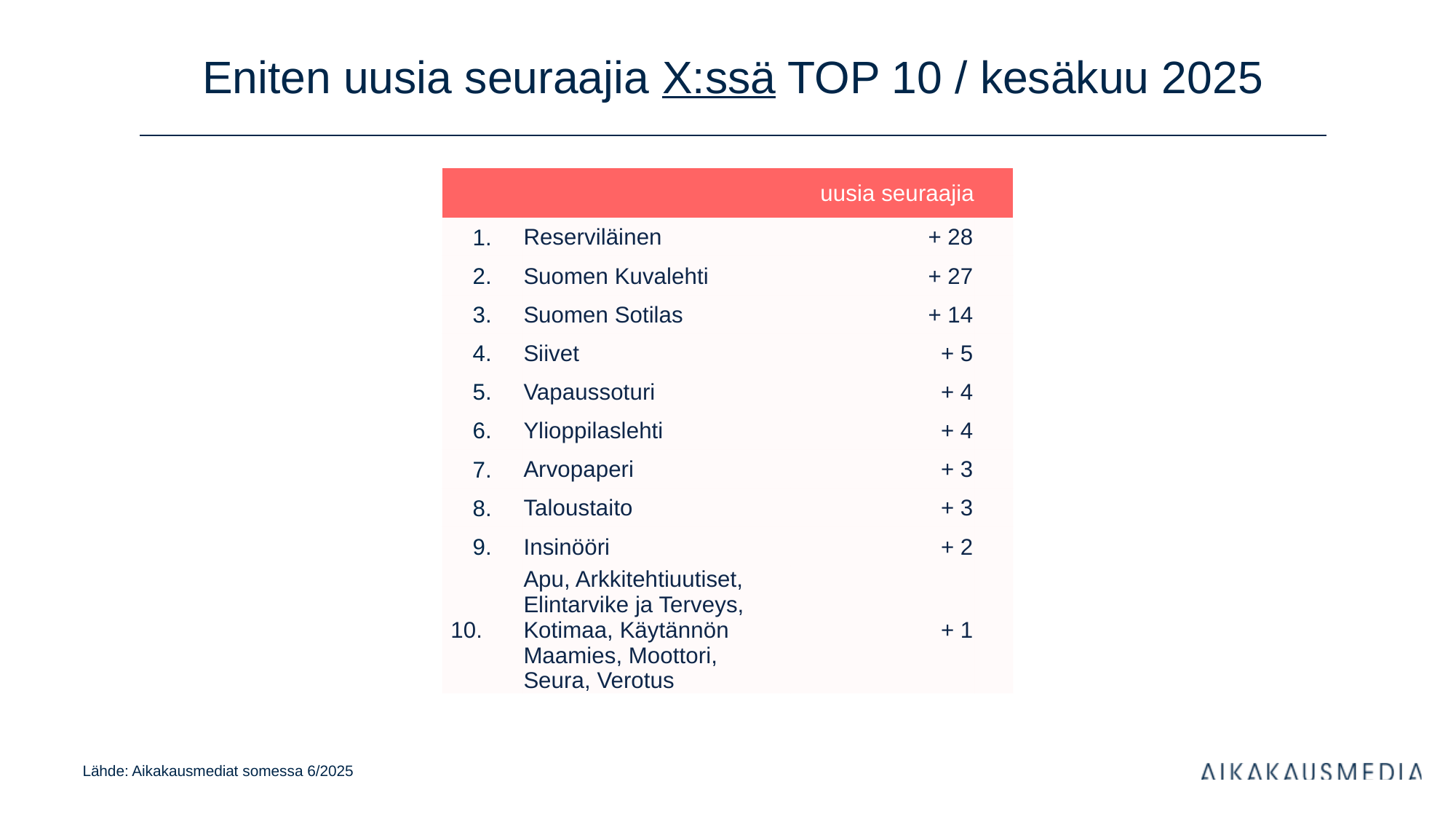

# Eniten uusia seuraajia X:ssä TOP 10 / kesäkuu 2025
| uusia seuraajia |  | kanavan tilaajia |  |
| --- | --- | --- | --- |
| 1. | Reserviläinen | + 28 |  |
| 2. | Suomen Kuvalehti | + 27 |  |
| 3. | Suomen Sotilas | + 14 |  |
| 4. | Siivet | + 5 |  |
| 5. | Vapaussoturi | + 4 |  |
| 6. | Ylioppilaslehti | + 4 |  |
| 7. | Arvopaperi | + 3 |  |
| 8. | Taloustaito | + 3 |  |
| 9. | Insinööri | + 2 |  |
| 10. | Apu, Arkkitehtiuutiset, Elintarvike ja Terveys, Kotimaa, Käytännön Maamies, Moottori, Seura, Verotus | + 1 |  |